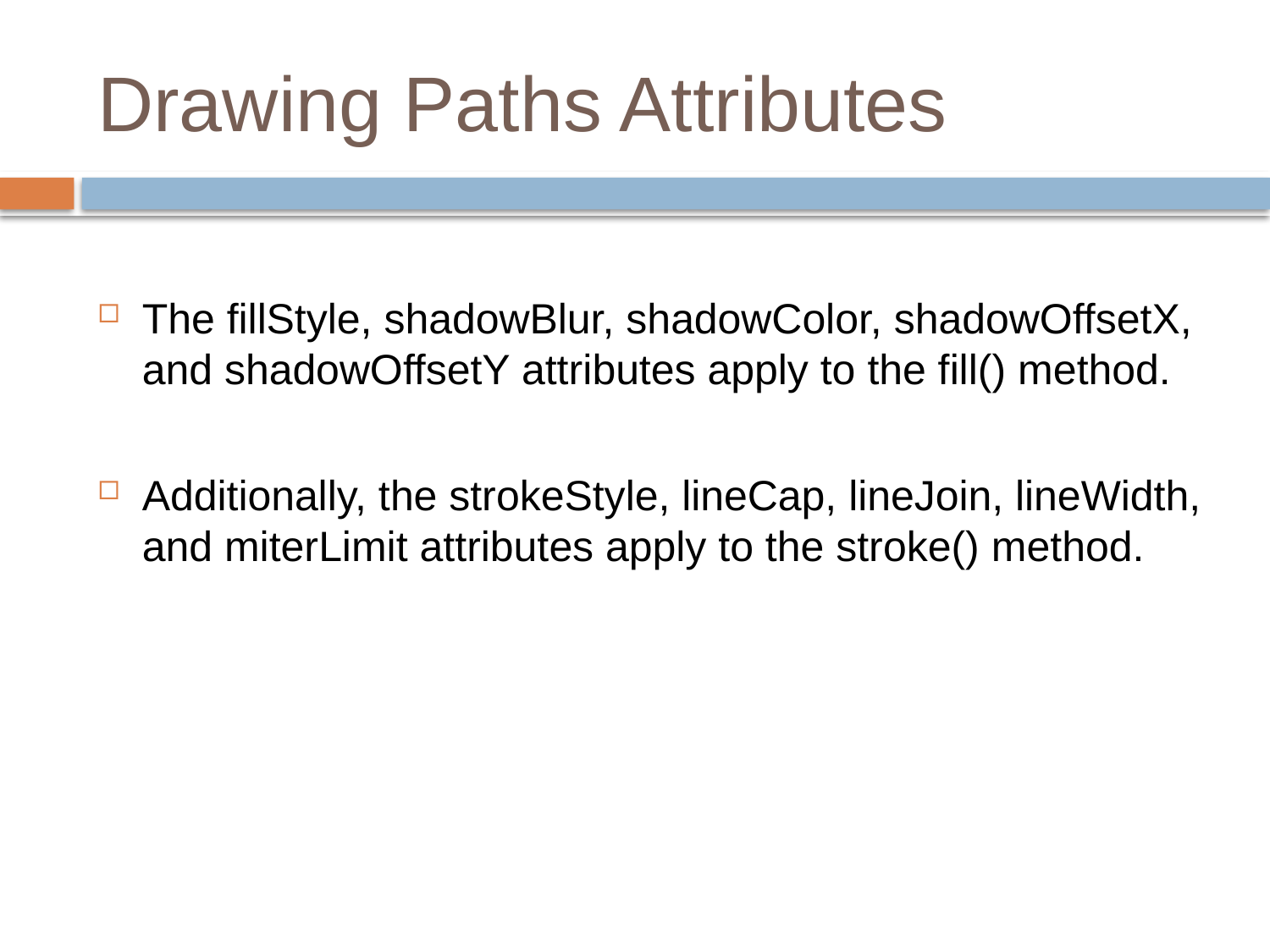

# Drawing Paths Attributes

The fillStyle, shadowBlur, shadowColor, shadowOffsetX, and shadowOffsetY attributes apply to the fill() method.

Additionally, the strokeStyle, lineCap, lineJoin, lineWidth, and miterLimit attributes apply to the stroke() method.